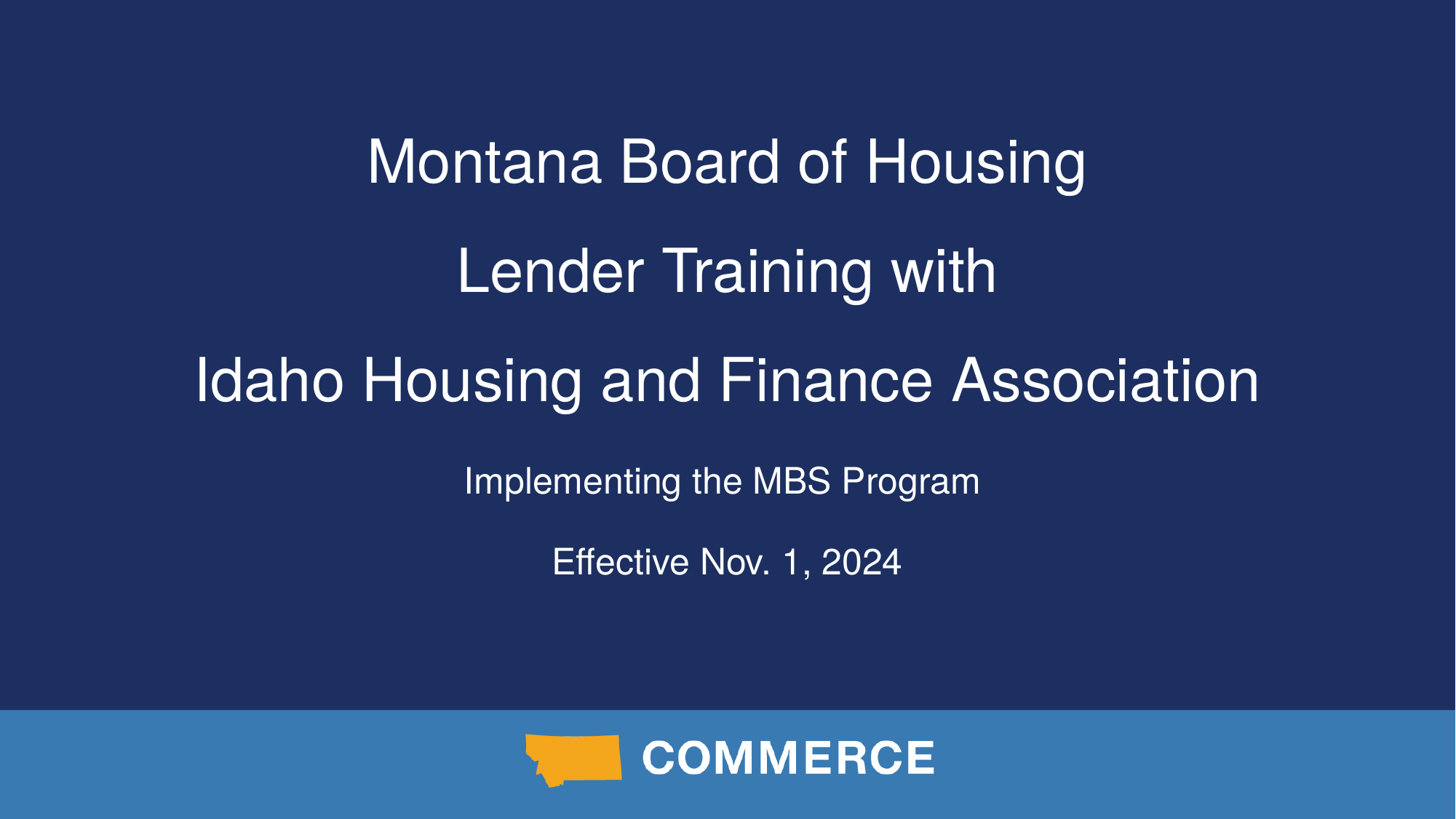

# Montana Board of Housing Lender Training with Idaho Housing and Finance Association
Implementing the MBS Program
Effective Nov. 1, 2024